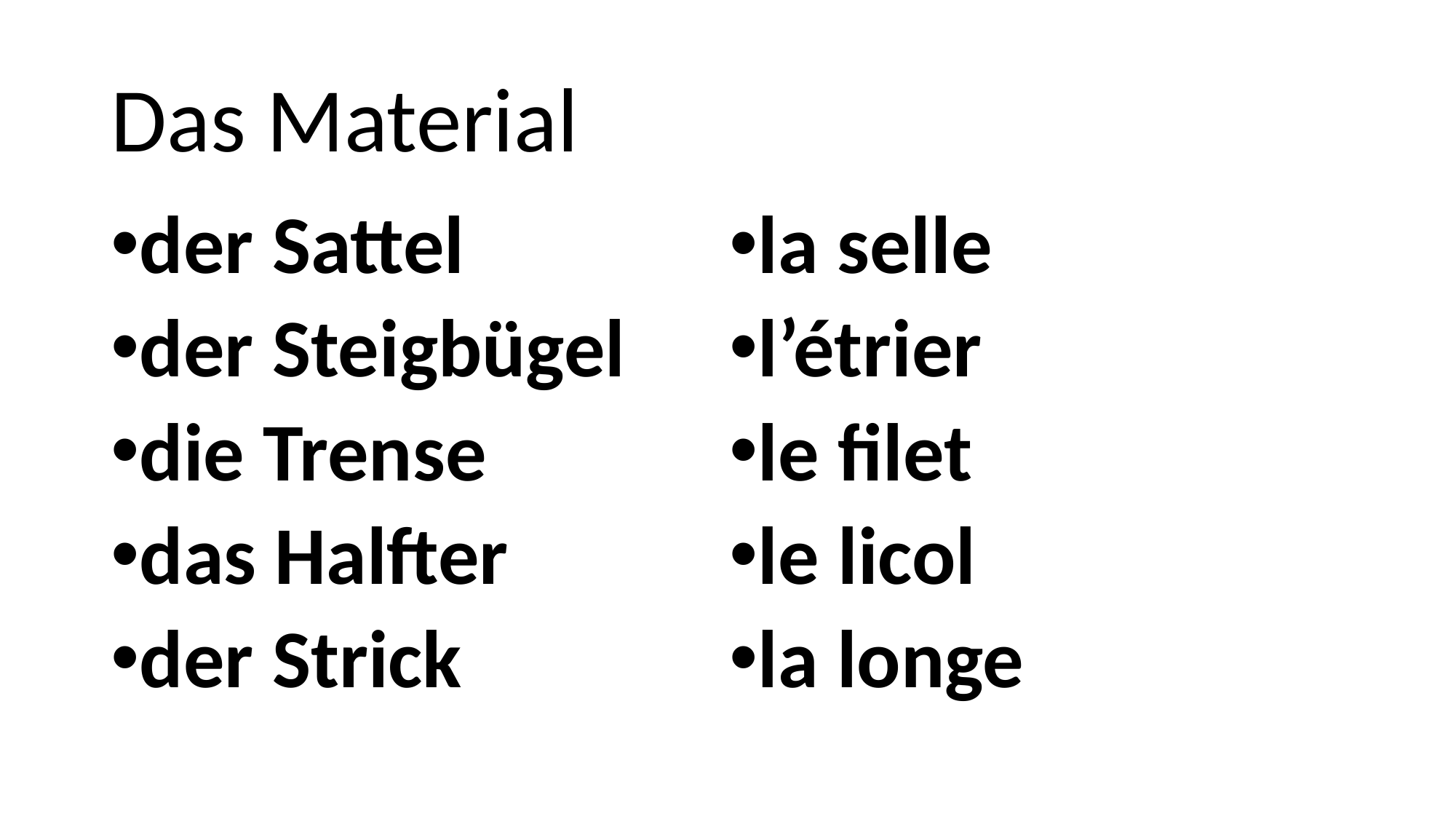

# Das Material

der Sattel
der Steigbügel
die Trense
das Halfter
der Strick

la selle
l’étrier
le filet
le licol
la longe